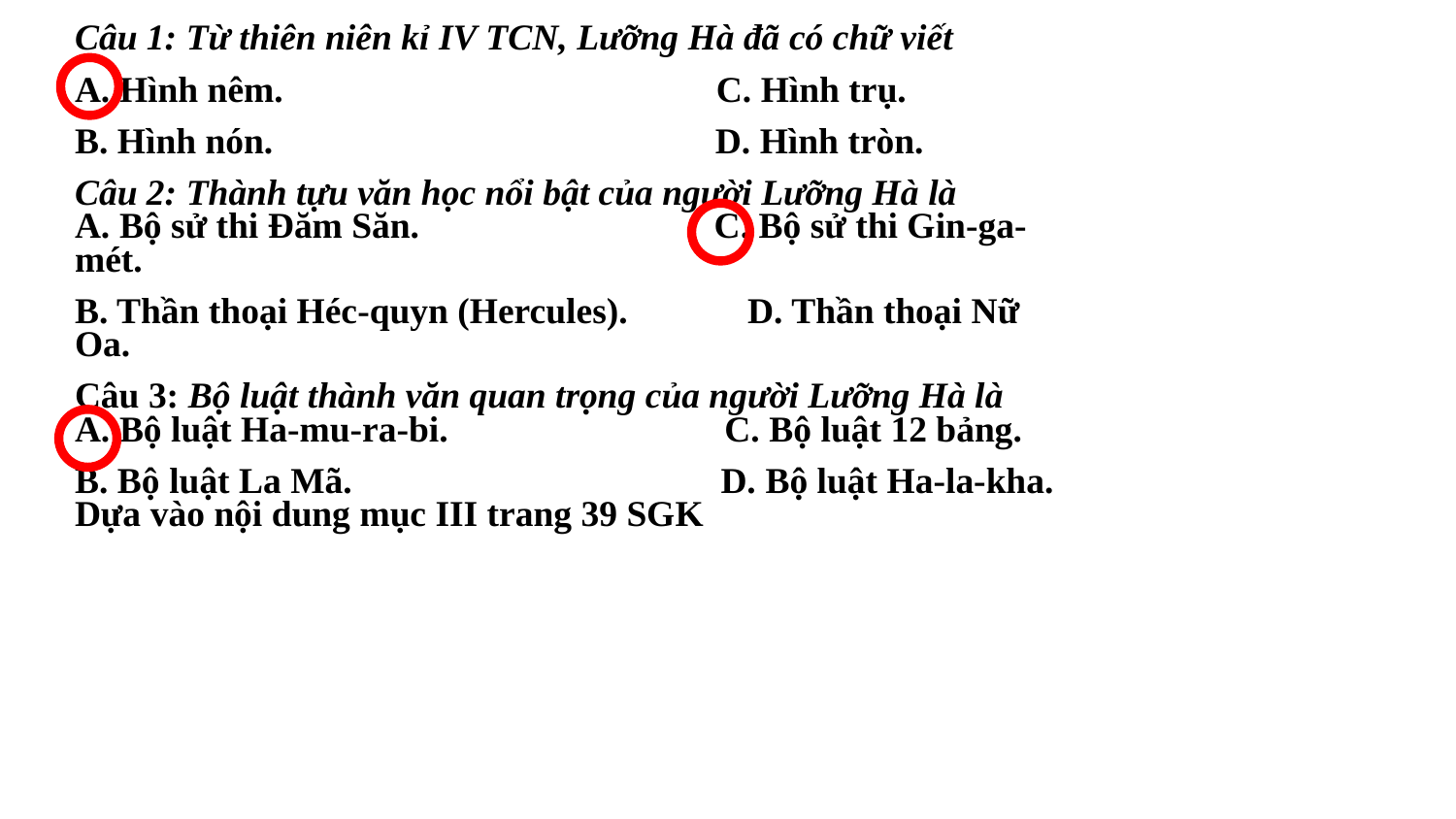

Câu 1: Từ thiên niên kỉ IV TCN, Lưỡng Hà đã có chữ viết
A. Hình nêm.                                               C. Hình trụ.
B. Hình nón.                                                D. Hình tròn.
Câu 2: Thành tựu văn học nổi bật của người Lưỡng Hà là
A. Bộ sử thi Đăm Săn.                                C. Bộ sử thi Gin-ga-mét.
B. Thần thoại Héc-quyn (Hercules).             D. Thần thoại Nữ Oa.
Câu 3: Bộ luật thành văn quan trọng của người Lưỡng Hà là
A. Bộ luật Ha-mu-ra-bi.                              C. Bộ luật 12 bảng.
B. Bộ luật La Mã.                                        D. Bộ luật Ha-la-kha.
Dựa vào nội dung mục III trang 39 SGK